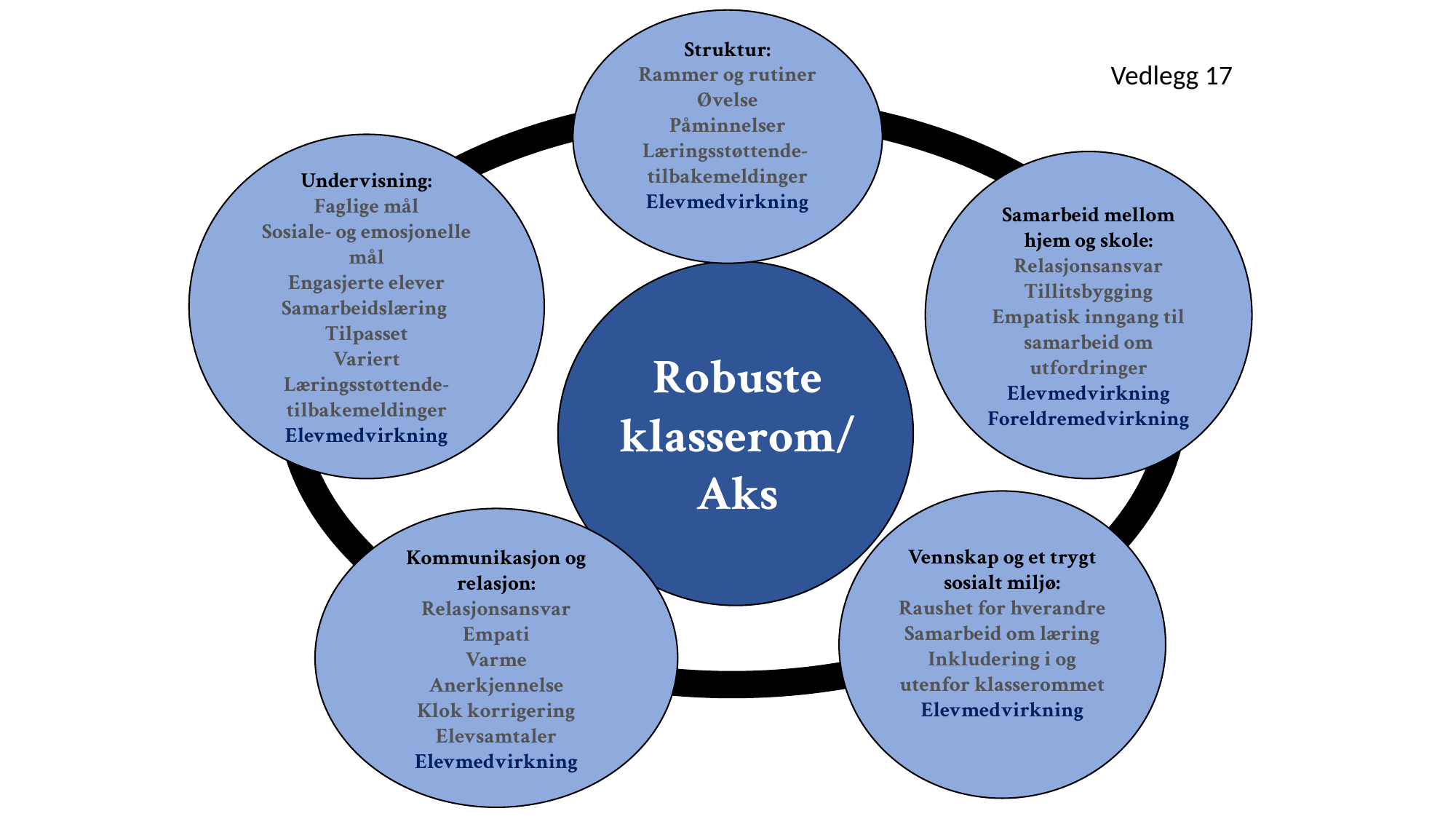

Struktur:
Rammer og rutiner
Øvelse
Påminnelser
Læringsstøttende-
tilbakemeldinger
Elevmedvirkning

Vedlegg 17

Undervisning:
Faglige mål
Sosiale- og emosjonelle mål
Engasjerte elever
Samarbeidslæring
Tilpasset
Variert
Læringsstøttende- tilbakemeldinger
Elevmedvirkning
Samarbeid mellom hjem og skole:
Relasjonsansvar
Tillitsbygging
Empatisk inngang til samarbeid om utfordringer
Elevmedvirkning
Foreldremedvirkning

Robuste klasserom/
Aks

Vennskap og et trygt sosialt miljø:
Raushet for hverandre
Samarbeid om læring Inkludering i og utenfor klasserommet
Elevmedvirkning

Kommunikasjon og relasjon:
Relasjonsansvar
Empati
Varme
Anerkjennelse
Klok korrigering
Elevsamtaler
Elevmedvirkning